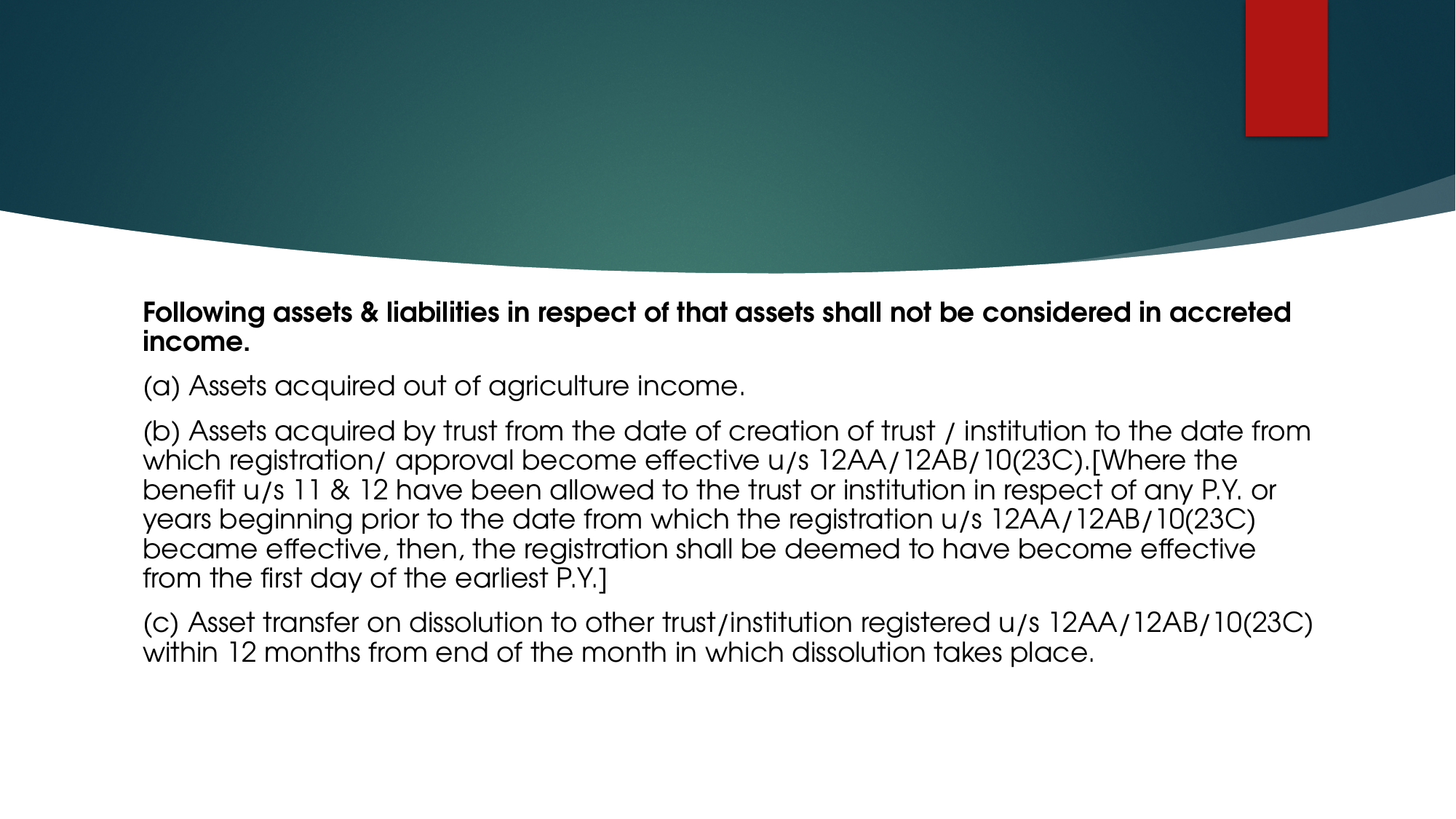

#

Following assets & liabilities in respect of that assets shall not be considered in accreted income.
(a) Assets acquired out of agriculture income.
(b) Assets acquired by trust from the date of creation of trust / institution to the date from which registration/ approval become effective u/s 12AA/12AB/10(23C).[Where the benefit u/s 11 & 12 have been allowed to the trust or institution in respect of any P.Y. or years beginning prior to the date from which the registration u/s 12AA/12AB/10(23C) became effective, then, the registration shall be deemed to have become effective from the first day of the earliest P.Y.]
(c) Asset transfer on dissolution to other trust/institution registered u/s 12AA/12AB/10(23C) within 12 months from end of the month in which dissolution takes place.